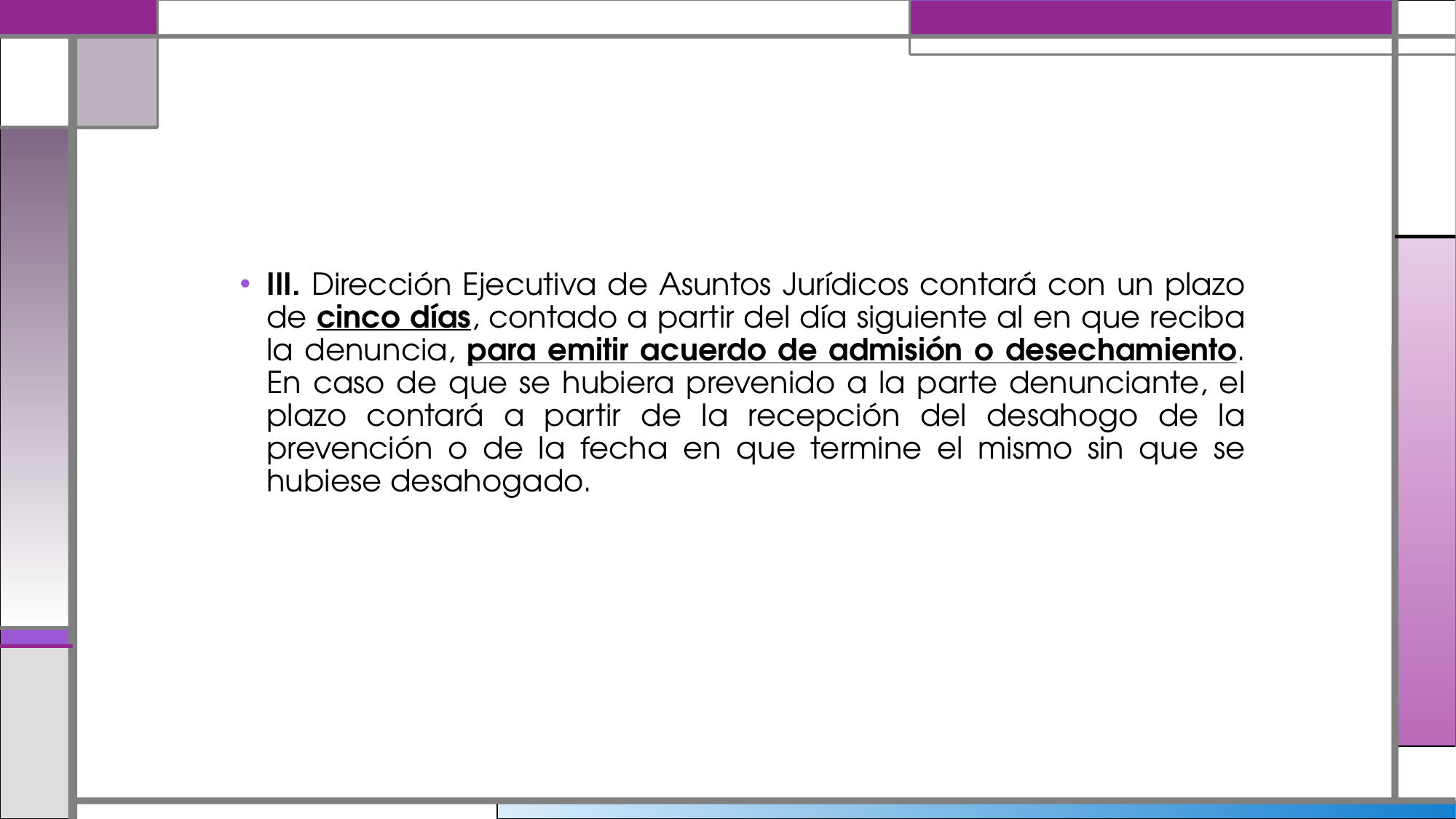

III. Dirección Ejecutiva de Asuntos Jurídicos contará con un plazo de cinco días, contado a partir del día siguiente al en que reciba la denuncia, para emitir acuerdo de admisión o desechamiento. En caso de que se hubiera prevenido a la parte denunciante, el plazo contará a partir de la recepción del desahogo de la prevención o de la fecha en que termine el mismo sin que se hubiese desahogado.